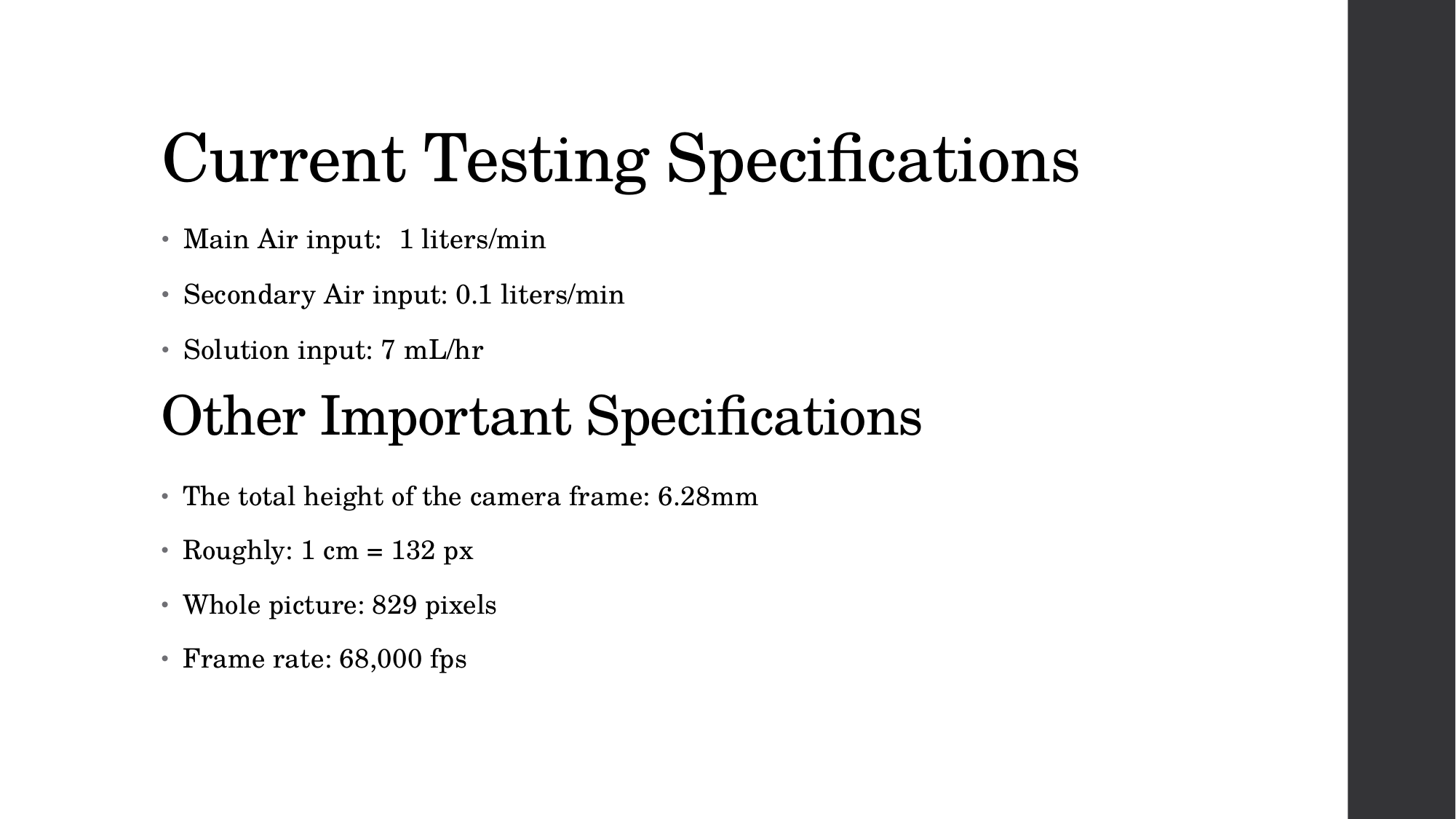

# Current Testing Specifications
Main Air input:  1 liters/min
Secondary Air input: 0.1 liters/min
Solution input: 7 mL/hr

Other Important Specifications
The total height of the camera frame: 6.28mm
Roughly: 1 cm = 132 px
Whole picture: 829 pixels
Frame rate: 68,000 fps